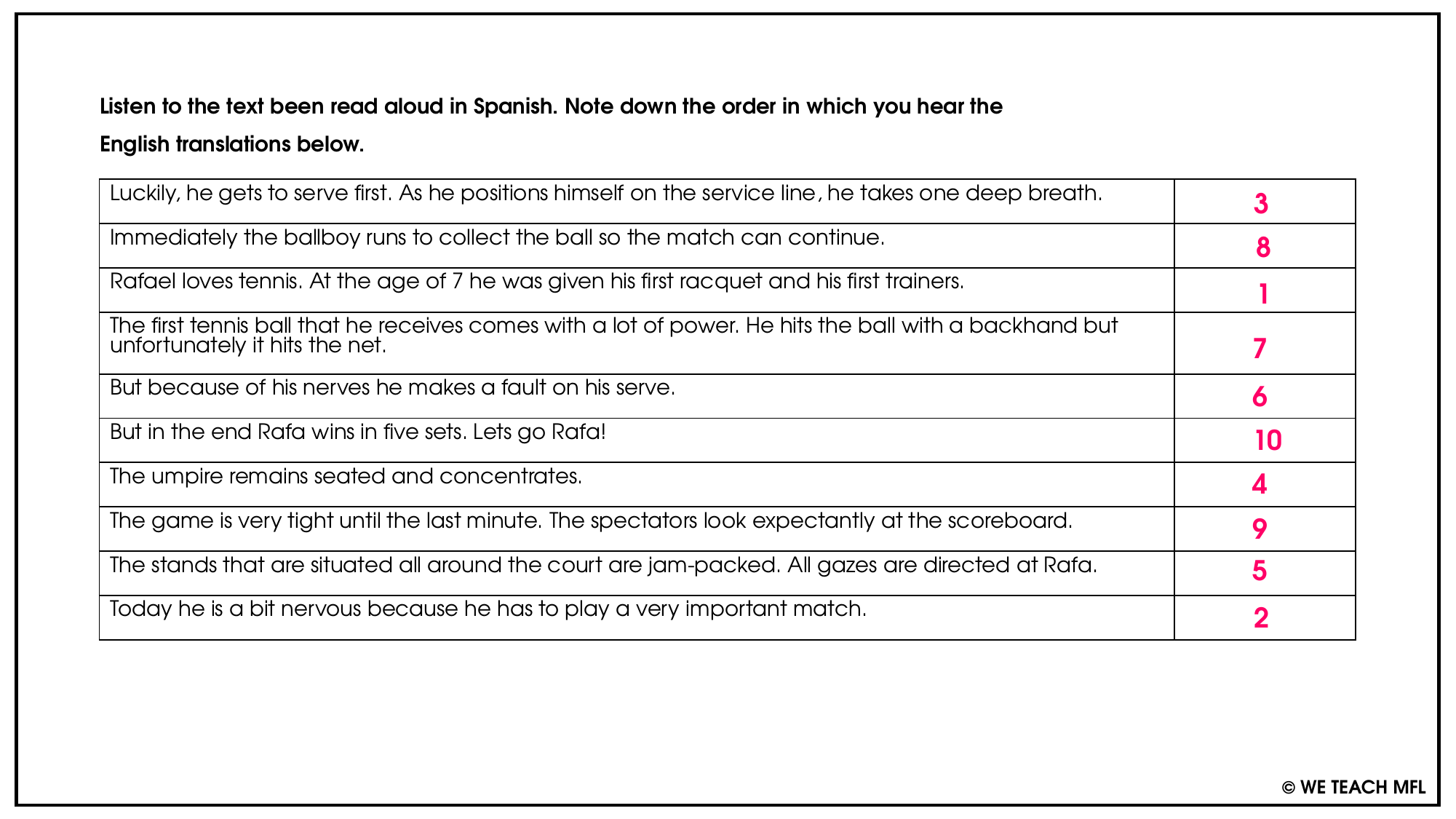

Listen to the text been read aloud in Spanish. Note down the order in which you hear the English translations below.
| Luckily, he gets to serve first. As he positions himself on the service line, he takes one deep breath. |  |
| --- | --- |
| Immediately the ballboy runs to collect the ball so the match can continue. |  |
| Rafael loves tennis. At the age of 7 he was given his first racquet and his first trainers. |  |
| The first tennis ball that he receives comes with a lot of power. He hits the ball with a backhand but unfortunately it hits the net. |  |
| But because of his nerves he makes a fault on his serve. |  |
| But in the end Rafa wins in five sets. Lets go Rafa! |  |
| The umpire remains seated and concentrates. |  |
| The game is very tight until the last minute. The spectators look expectantly at the scoreboard. |  |
| The stands that are situated all around the court are jam-packed. All gazes are directed at Rafa. |  |
| Today he is a bit nervous because he has to play a very important match. |  |
3
8
1
7
6
10
4
9
5
2
© WE TEACH MFL